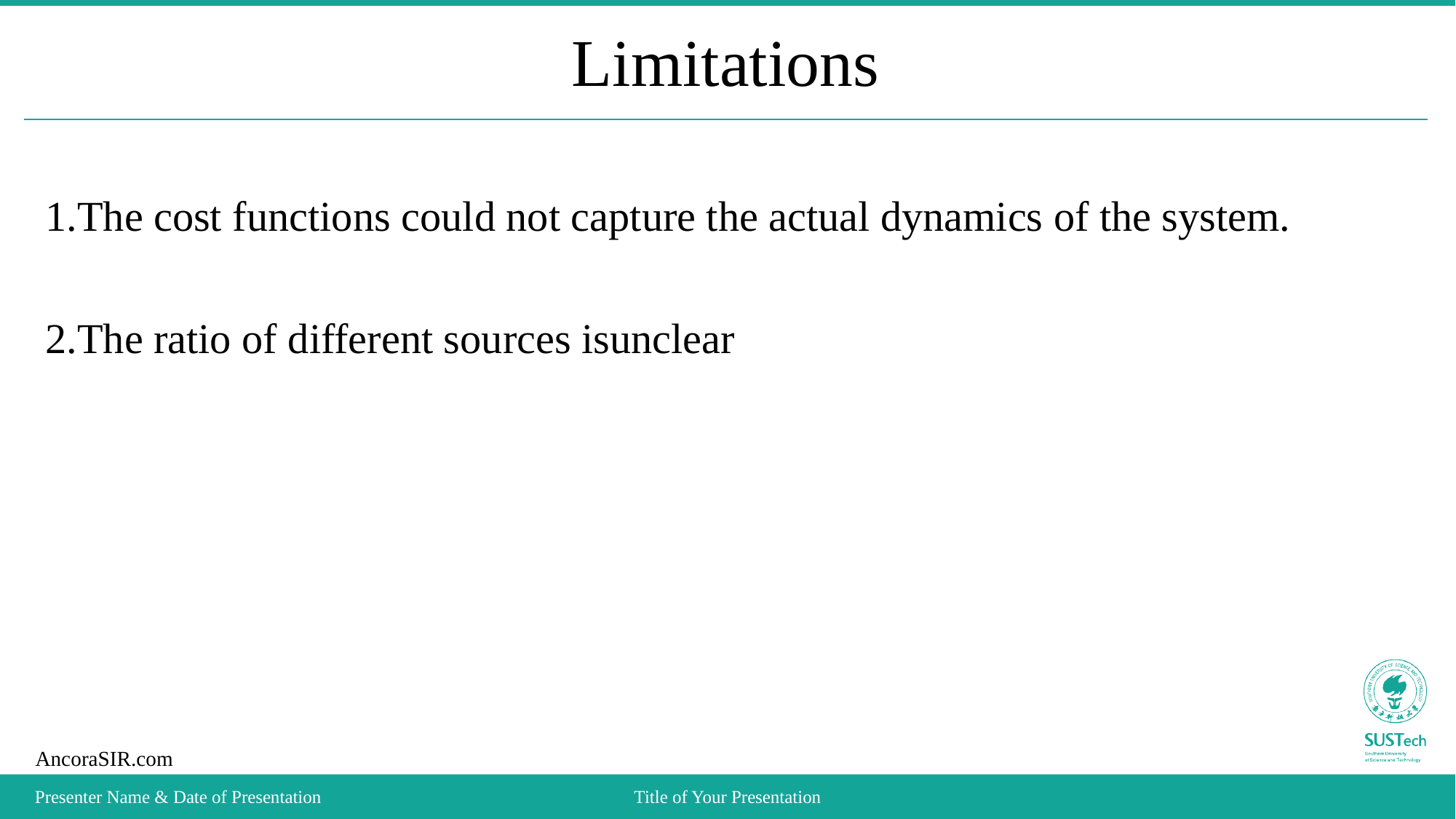

# Limitations
 1.The cost functions could not capture the actual dynamics of the system.

 2.The ratio of different sources isunclear

Presenter Name & Date of Presentation
Title of Your Presentation
18